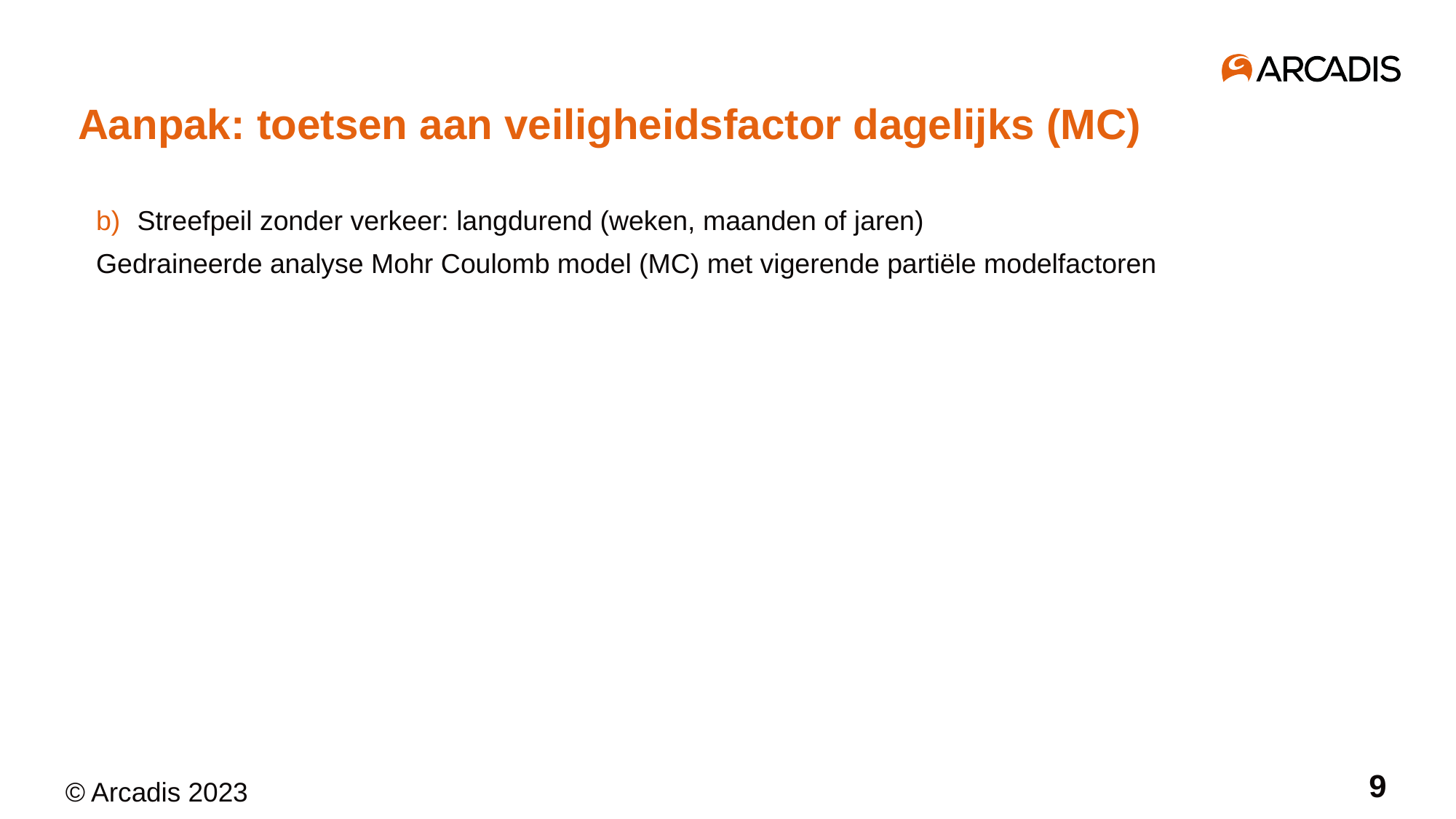

Aanpak: toetsen aan veiligheidsfactor dagelijks (MC)

Streefpeil zonder verkeer: langdurend (weken, maanden of jaren)
Gedraineerde analyse Mohr Coulomb model (MC) met vigerende partiële modelfactoren
9
© Arcadis 2023